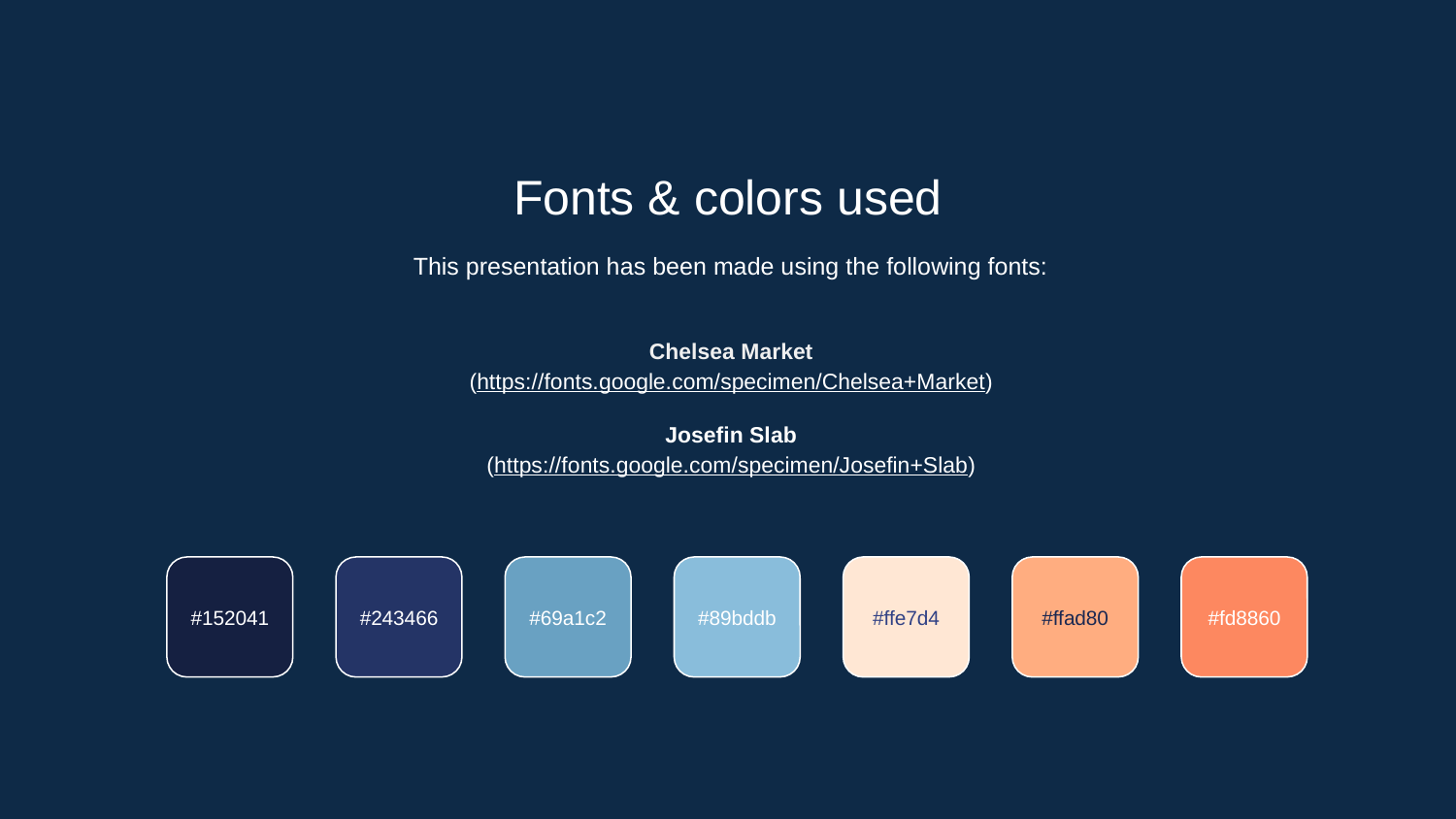

Fonts & colors used
This presentation has been made using the following fonts:

Chelsea Market
(https://fonts.google.com/specimen/Chelsea+Market)

Josefin Slab
(https://fonts.google.com/specimen/Josefin+Slab)

#152041
#243466
#69a1c2
#89bddb
#ffe7d4
#ffad80
#fd8860